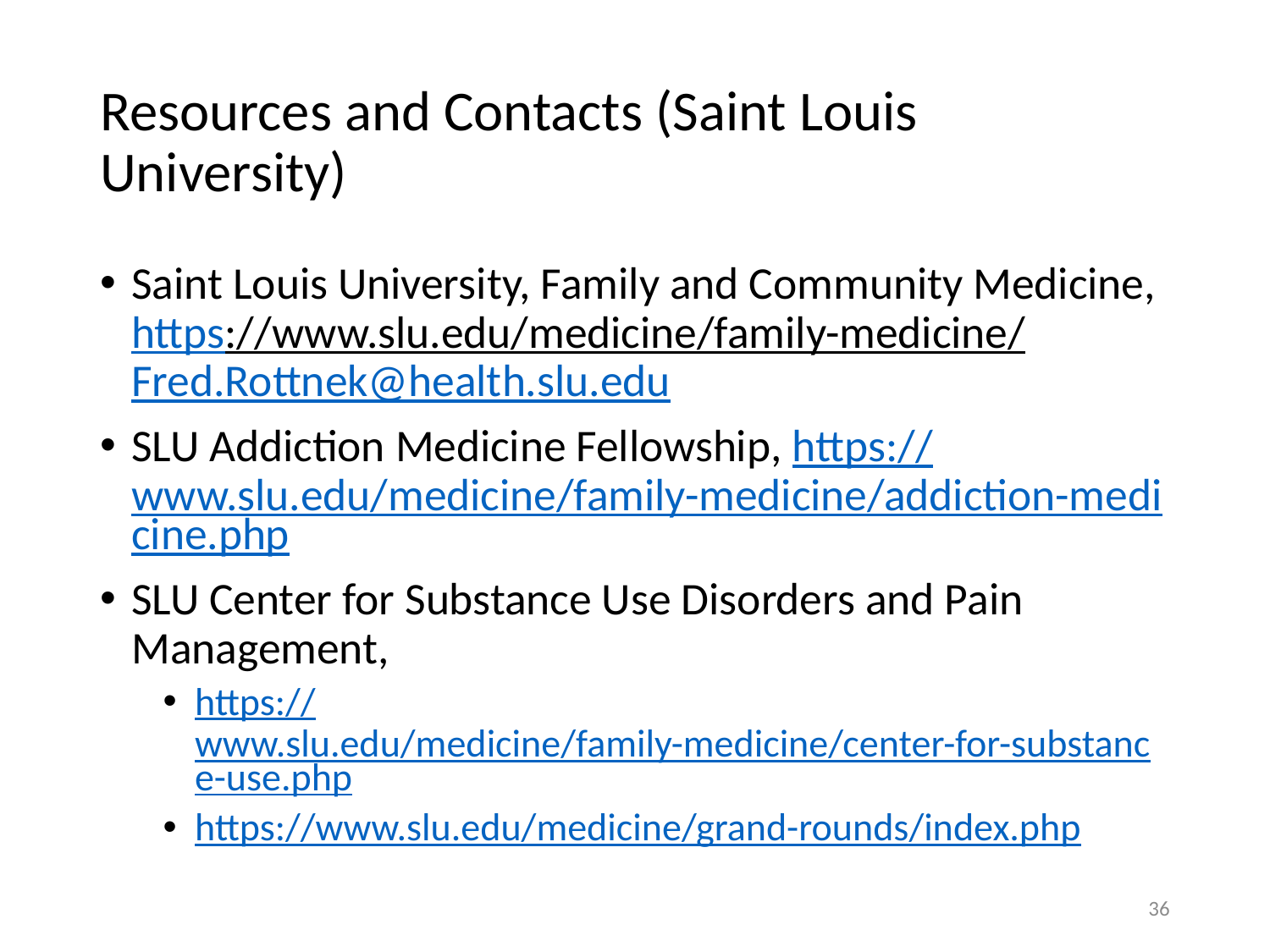

# Resources and Contacts (Saint Louis University)
Saint Louis University, Family and Community Medicine, https://www.slu.edu/medicine/family-medicine/ Fred.Rottnek@health.slu.edu
SLU Addiction Medicine Fellowship, https://www.slu.edu/medicine/family-medicine/addiction-medicine.php
SLU Center for Substance Use Disorders and Pain Management,
https://www.slu.edu/medicine/family-medicine/center-for-substance-use.php
https://www.slu.edu/medicine/grand-rounds/index.php

36